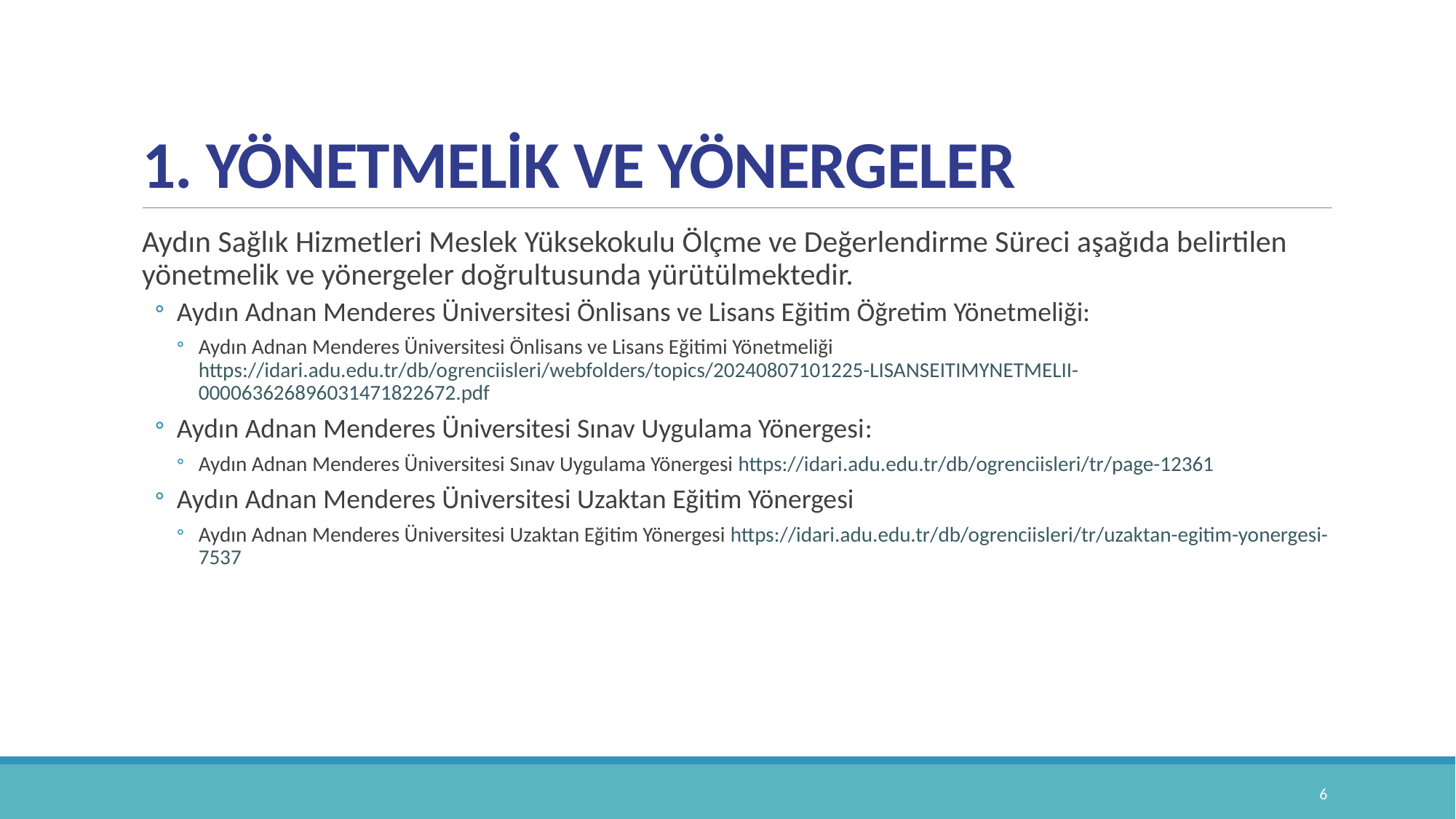

# 1. YÖNETMELİK VE YÖNERGELER
Aydın Sağlık Hizmetleri Meslek Yüksekokulu Ölçme ve Değerlendirme Süreci aşağıda belirtilen yönetmelik ve yönergeler doğrultusunda yürütülmektedir.
Aydın Adnan Menderes Üniversitesi Önlisans ve Lisans Eğitim Öğretim Yönetmeliği:
Aydın Adnan Menderes Üniversitesi Önlisans ve Lisans Eğitimi Yönetmeliği https://idari.adu.edu.tr/db/ogrenciisleri/webfolders/topics/20240807101225-LISANSEITIMYNETMELII-000063626896031471822672.pdf
Aydın Adnan Menderes Üniversitesi Sınav Uygulama Yönergesi:
Aydın Adnan Menderes Üniversitesi Sınav Uygulama Yönergesi https://idari.adu.edu.tr/db/ogrenciisleri/tr/page-12361
Aydın Adnan Menderes Üniversitesi Uzaktan Eğitim Yönergesi
Aydın Adnan Menderes Üniversitesi Uzaktan Eğitim Yönergesi https://idari.adu.edu.tr/db/ogrenciisleri/tr/uzaktan-egitim-yonergesi-7537
6